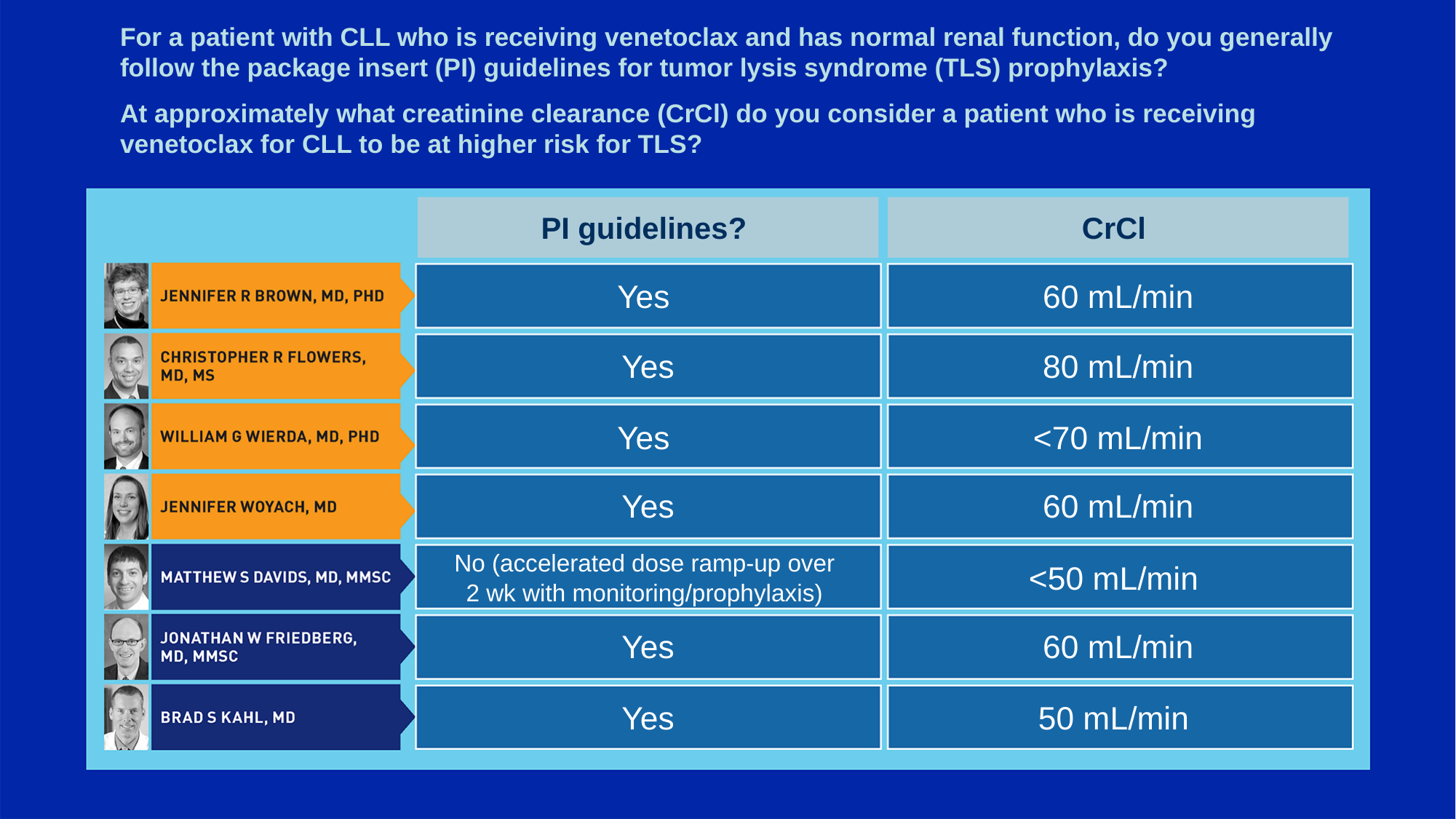

# For a patient with CLL who is receiving venetoclax and has normal renal function, do you generally follow the package insert (PI) guidelines for tumor lysis syndrome (TLS) prophylaxis?   At approximately what creatinine clearance (CrCl) do you consider a patient who is receiving venetoclax for CLL to be at higher risk for TLS?
PI guidelines?
CrCl
Yes
60 mL/min
Yes
80 mL/min
Yes
<70 mL/min
Yes
60 mL/min
No (accelerated dose ramp-up over
2 wk with monitoring/prophylaxis)
<50 mL/min
Yes
60 mL/min
Yes
50 mL/min